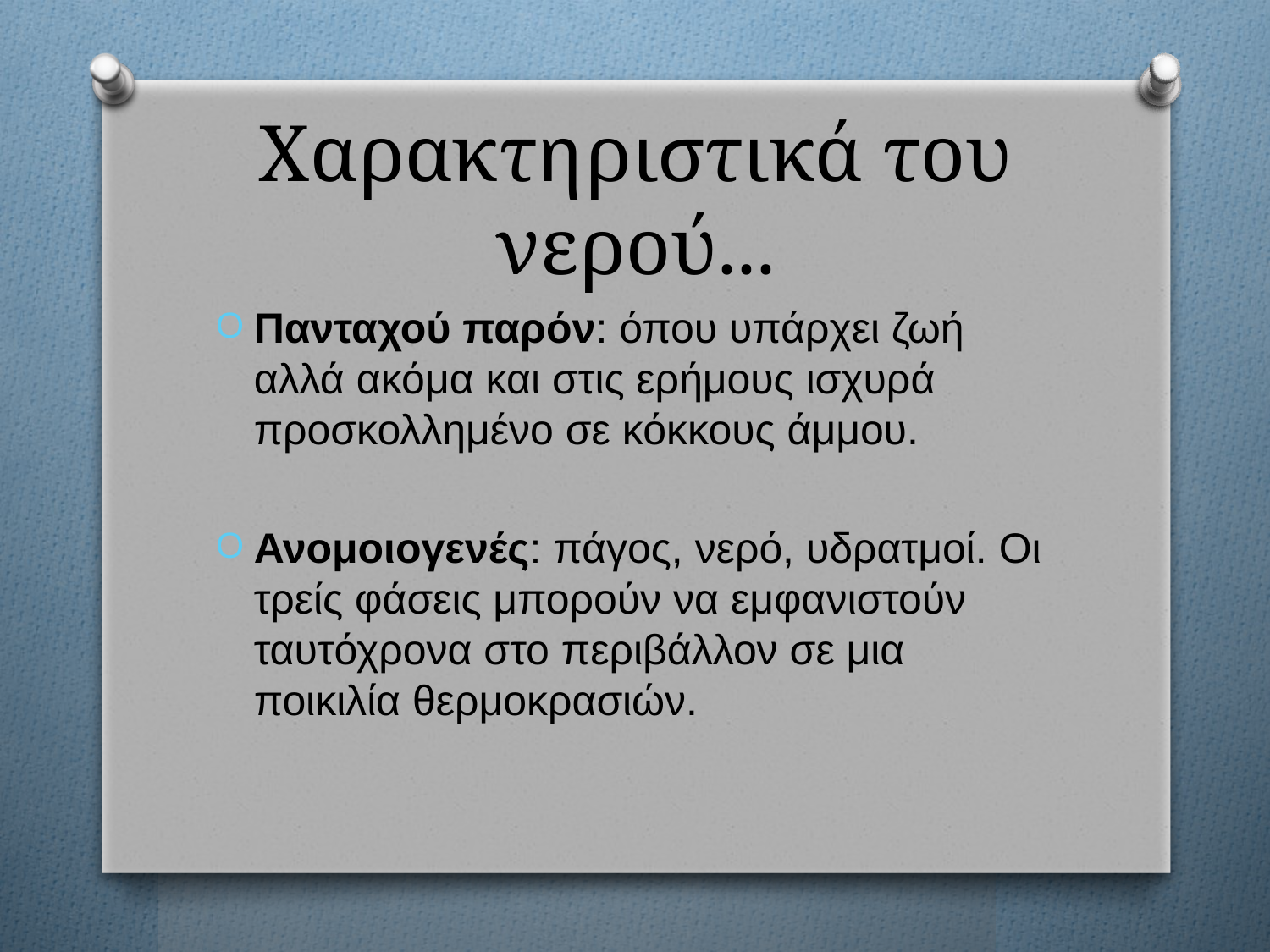

# Χαρακτηριστικά του νερού...
Πανταχού παρόν: όπου υπάρχει ζωή αλλά ακόμα και στις ερήμους ισχυρά προσκολλημένο σε κόκκους άμμου.

Ανομοιογενές: πάγος, νερό, υδρατμοί. Οι τρείς φάσεις μπορούν να εμφανιστούν ταυτόχρονα στο περιβάλλον σε μια ποικιλία θερμοκρασιών.